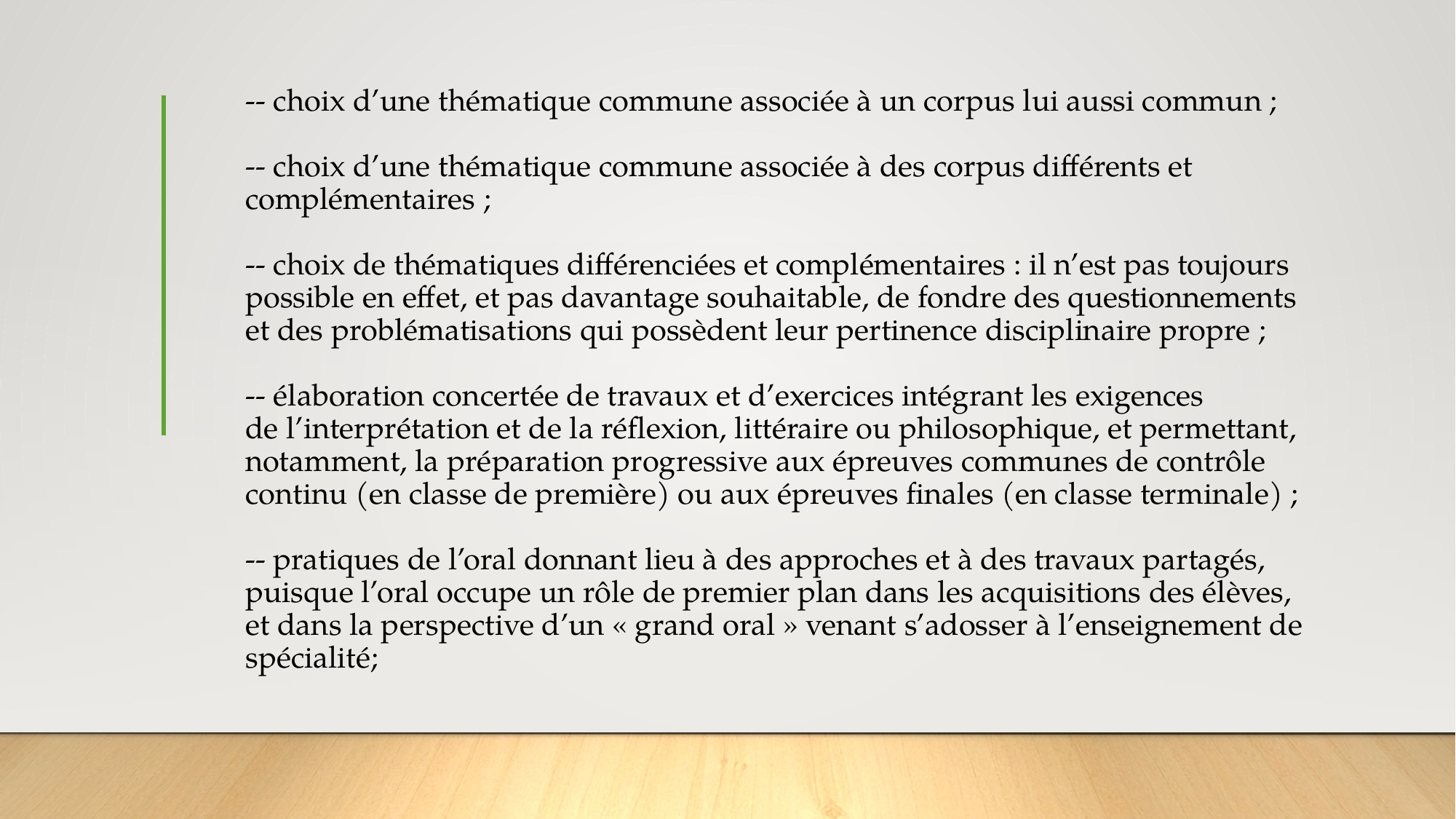

# -- choix d’une thématique commune associée à un corpus lui aussi commun ; -- choix d’une thématique commune associée à des corpus différents et complémentaires ; -- choix de thématiques différenciées et complémentaires : il n’est pas toujours possible en effet, et pas davantage souhaitable, de fondre des questionnements et des problématisations qui possèdent leur pertinence disciplinaire propre ; -- élaboration concertée de travaux et d’exercices intégrant les exigences de l’interprétation et de la réflexion, littéraire ou philosophique, et permettant, notamment, la préparation progressive aux épreuves communes de contrôle continu (en classe de première) ou aux épreuves finales (en classe terminale) ; -- pratiques de l’oral donnant lieu à des approches et à des travaux partagés, puisque l’oral occupe un rôle de premier plan dans les acquisitions des élèves, et dans la perspective d’un « grand oral » venant s’adosser à l’enseignement de spécialité;